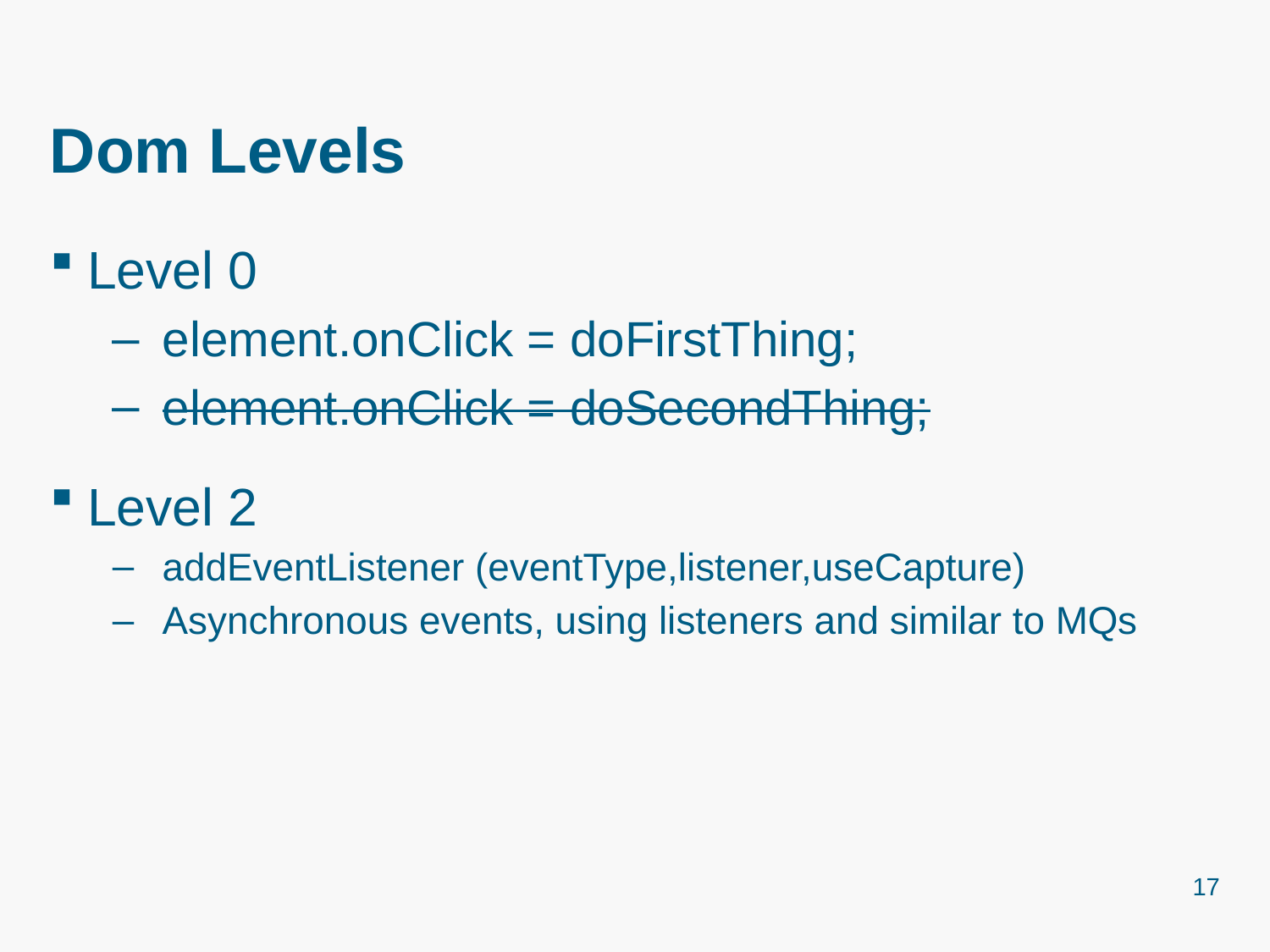

# Dom Levels
Level 0
element.onClick = doFirstThing;
element.onClick = doSecondThing;
Level 2
addEventListener (eventType,listener,useCapture)
Asynchronous events, using listeners and similar to MQs
17